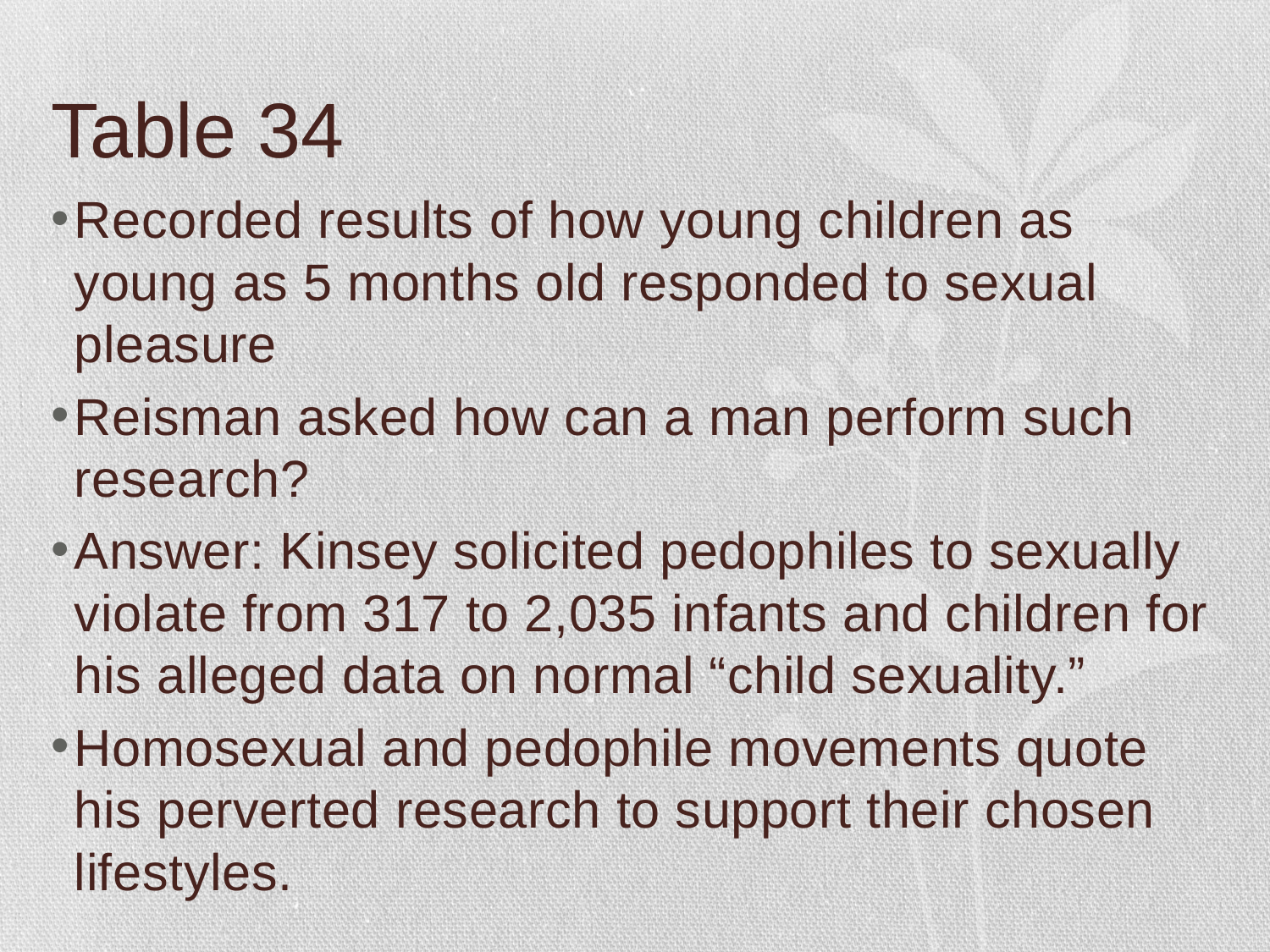

# Table 34
Recorded results of how young children as young as 5 months old responded to sexual pleasure
Reisman asked how can a man perform such research?
Answer: Kinsey solicited pedophiles to sexually violate from 317 to 2,035 infants and children for his alleged data on normal “child sexuality.”
Homosexual and pedophile movements quote his perverted research to support their chosen lifestyles.